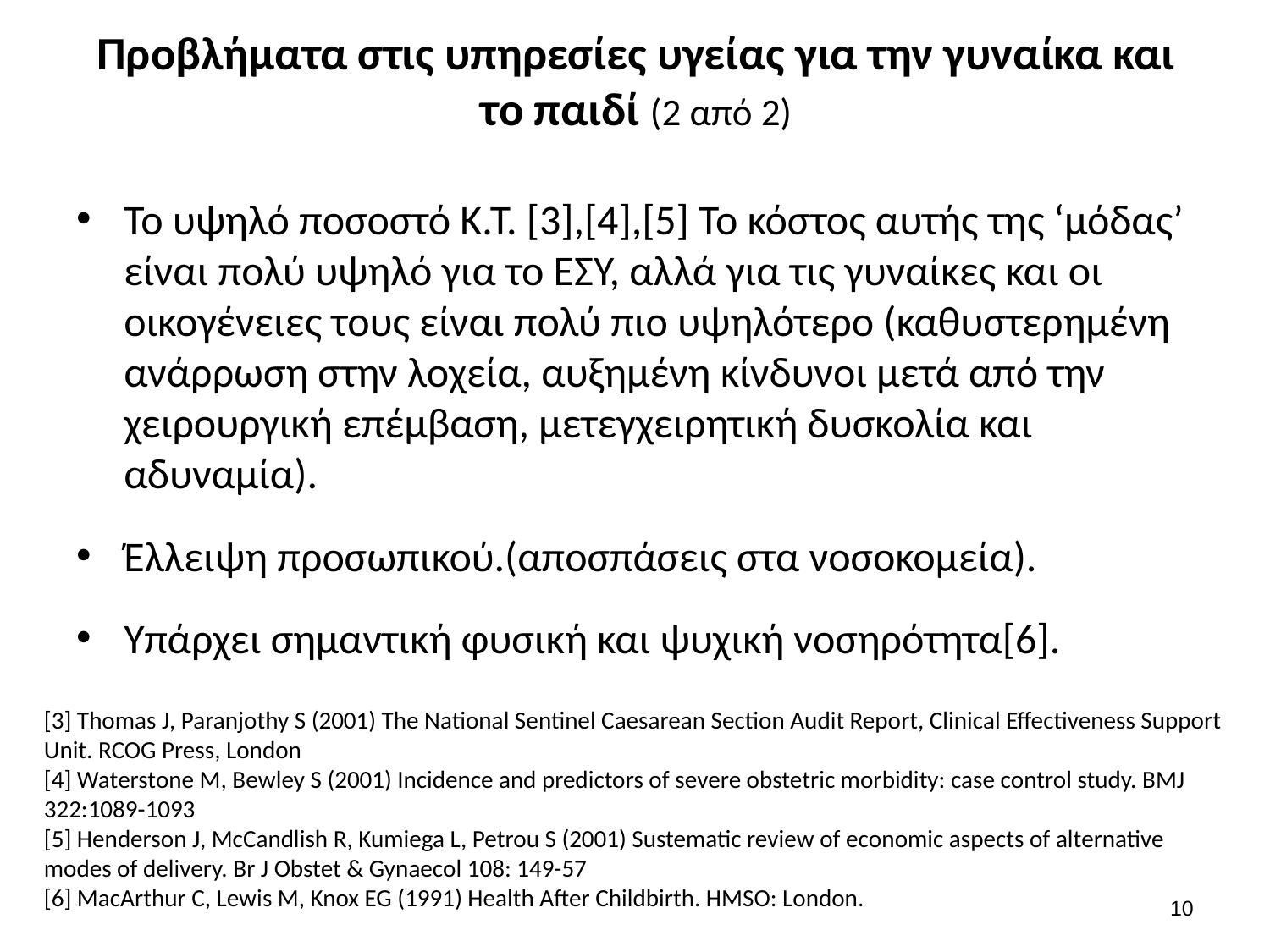

# Προβλήματα στις υπηρεσίες υγείας για την γυναίκα και το παιδί (2 από 2)
Το υψηλό ποσοστό Κ.Τ. [3],[4],[5] Το κόστος αυτής της ‘μόδας’ είναι πολύ υψηλό για το ΕΣΥ, αλλά για τις γυναίκες και οι οικογένειες τους είναι πολύ πιο υψηλότερο (καθυστερημένη ανάρρωση στην λοχεία, αυξημένη κίνδυνοι μετά από την χειρουργική επέμβαση, μετεγχειρητική δυσκολία και αδυναμία).
Έλλειψη προσωπικού.(αποσπάσεις στα νοσοκομεία).
Υπάρχει σημαντική φυσική και ψυχική νοσηρότητα[6].

[3] Thomas J, Paranjothy S (2001) The National Sentinel Caesarean Section Audit Report, Clinical Effectiveness Support Unit. RCOG Press, London
[4] Waterstone M, Bewley S (2001) Incidence and predictors of severe obstetric morbidity: case control study. BMJ 322:1089-1093
[5] Henderson J, McCandlish R, Kumiega L, Petrou S (2001) Sustematic review of economic aspects of alternative modes of delivery. Br J Obstet & Gynaecol 108: 149-57
[6] MacArthur C, Lewis M, Knox EG (1991) Health After Childbirth. HMSO: London.
10